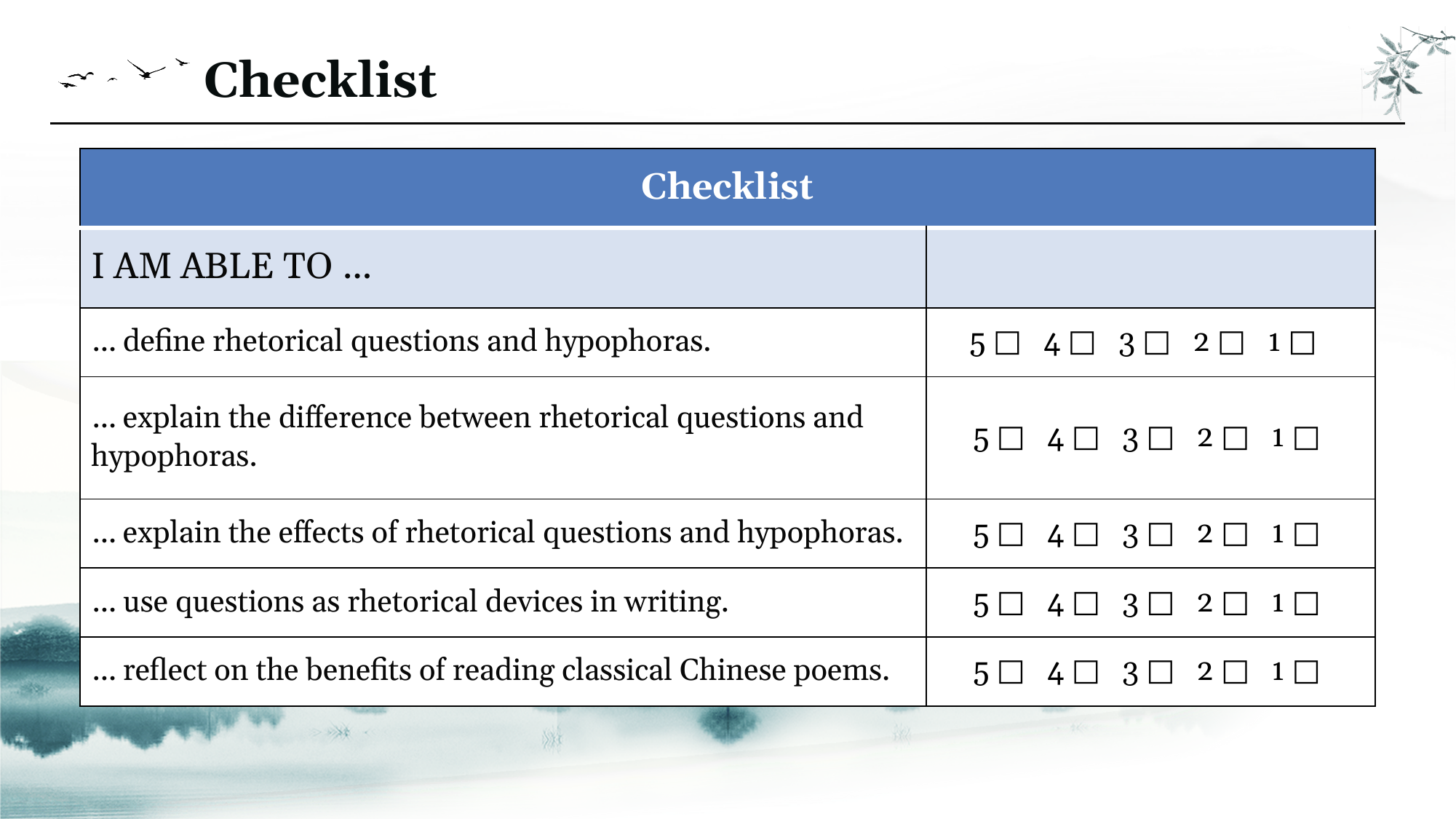

Checklist
| Checklist |  |
| --- | --- |
| I AM ABLE TO … |  |
| … define rhetorical questions and hypophoras. | 5 □ 4 □ 3 □ 2 □ 1 □ |
| … explain the difference between rhetorical questions and hypophoras. | 5 □ 4 □ 3 □ 2 □ 1 □ |
| … explain the effects of rhetorical questions and hypophoras. | 5 □ 4 □ 3 □ 2 □ 1 □ |
| … use questions as rhetorical devices in writing. | 5 □ 4 □ 3 □ 2 □ 1 □ |
| … reflect on the benefits of reading classical Chinese poems. | 5 □ 4 □ 3 □ 2 □ 1 □ |